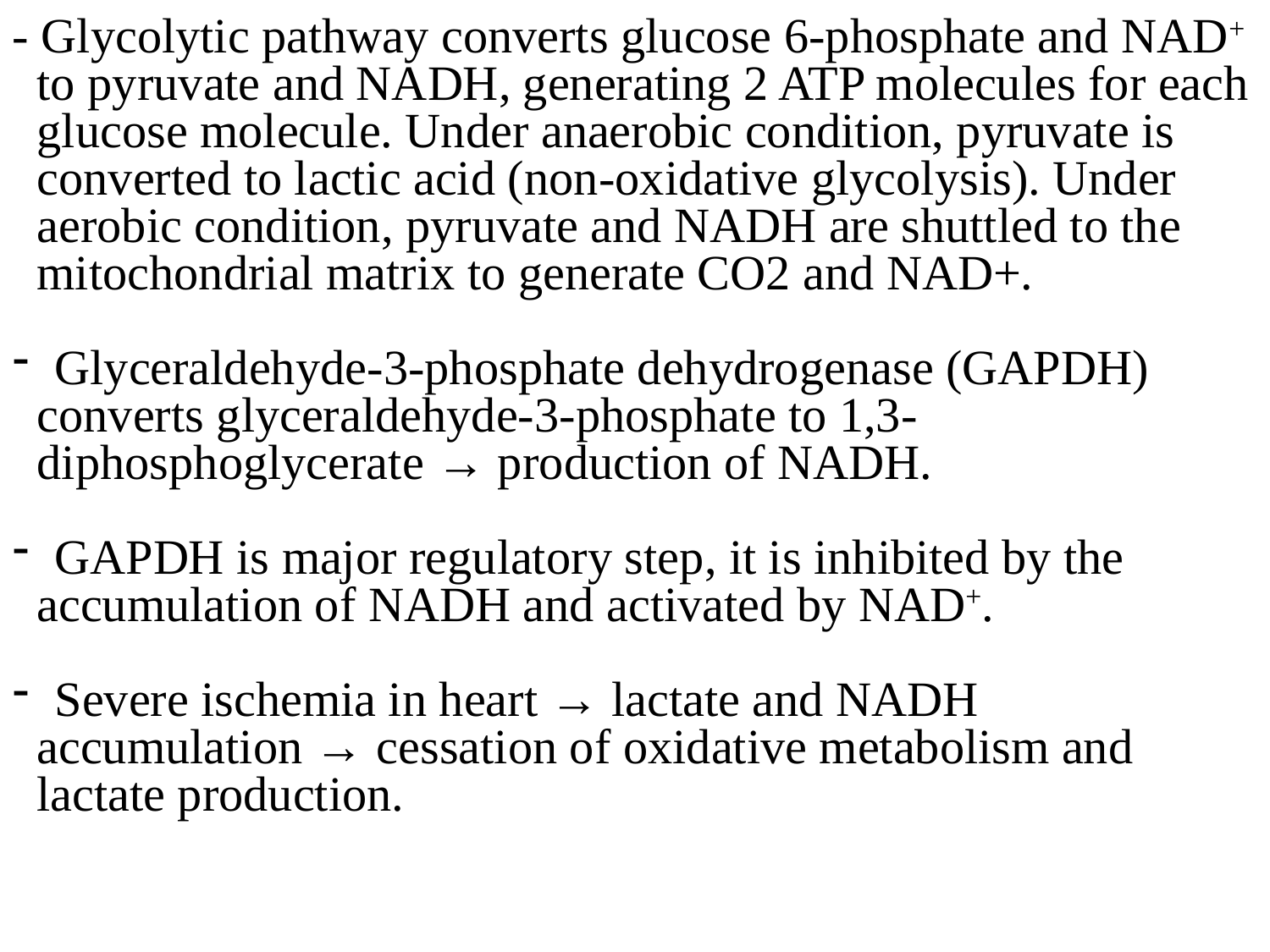

- Glycolytic pathway converts glucose 6-phosphate and NAD+
  to pyruvate and NADH, generating 2 ATP molecules for each
  glucose molecule. Under anaerobic condition, pyruvate is
  converted to lactic acid (non-oxidative glycolysis). Under
  aerobic condition, pyruvate and NADH are shuttled to the
  mitochondrial matrix to generate CO2 and NAD+.

 Glyceraldehyde-3-phosphate dehydrogenase (GAPDH)
  converts glyceraldehyde-3-phosphate to 1,3-
  diphosphoglycerate → production of NADH.

 GAPDH is major regulatory step, it is inhibited by the
  accumulation of NADH and activated by NAD+.

 Severe ischemia in heart → lactate and NADH
  accumulation → cessation of oxidative metabolism and
  lactate production.